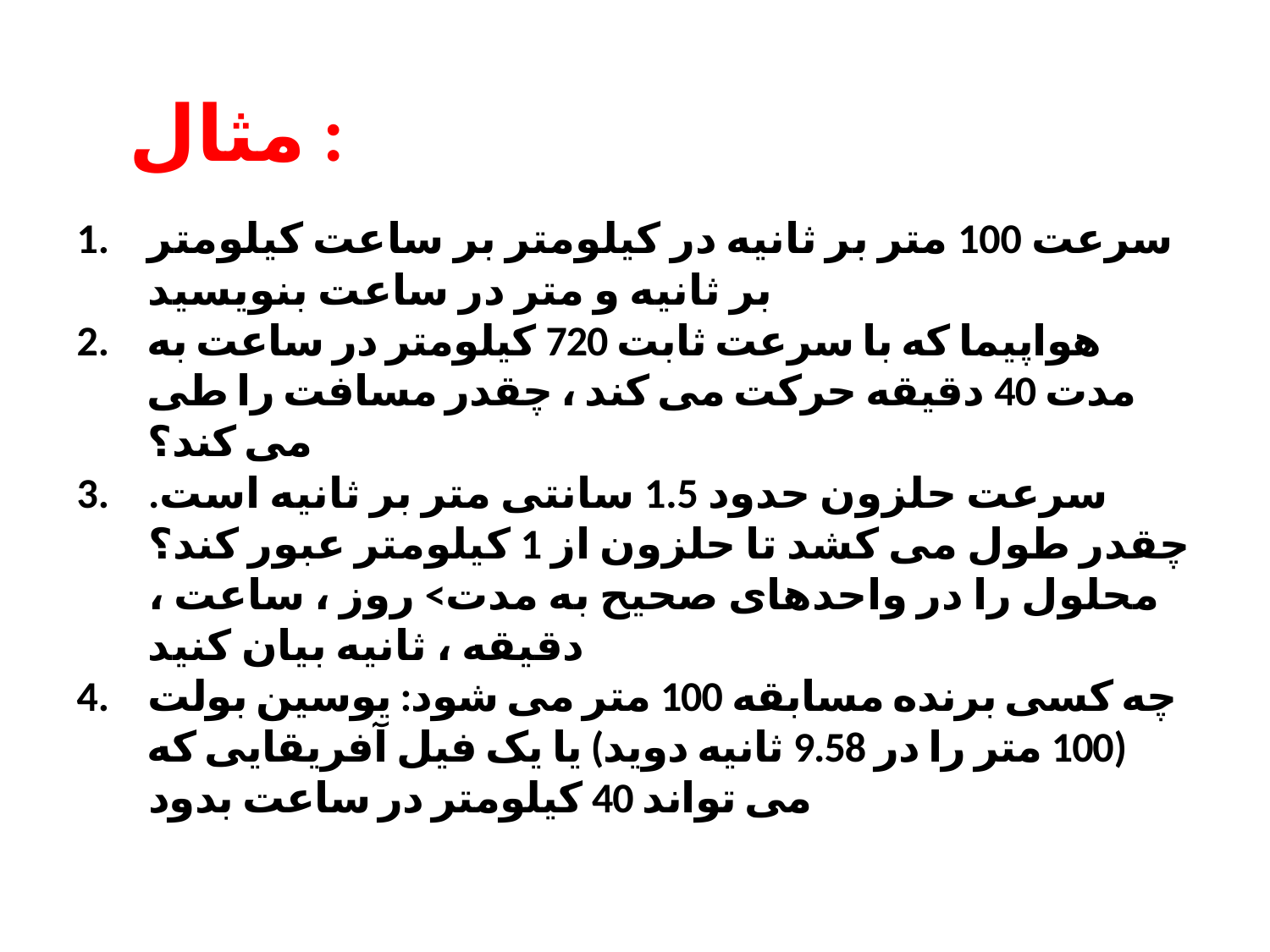

# مثال :

سرعت 100 متر بر ثانیه در کیلومتر بر ساعت کیلومتر بر ثانیه و متر در ساعت بنویسید
هواپیما که با سرعت ثابت 720 کیلومتر در ساعت به مدت 40 دقیقه حرکت می کند ، چقدر مسافت را طی می کند؟
سرعت حلزون حدود 1.5 سانتی متر بر ثانیه است. چقدر طول می کشد تا حلزون از 1 کیلومتر عبور کند؟ محلول را در واحدهای صحیح به مدت> روز ، ساعت ، دقیقه ، ثانیه بیان کنید
چه کسی برنده مسابقه 100 متر می شود: یوسین بولت (100 متر را در 9.58 ثانیه دوید) یا یک فیل آفریقایی که می تواند 40 کیلومتر در ساعت بدود